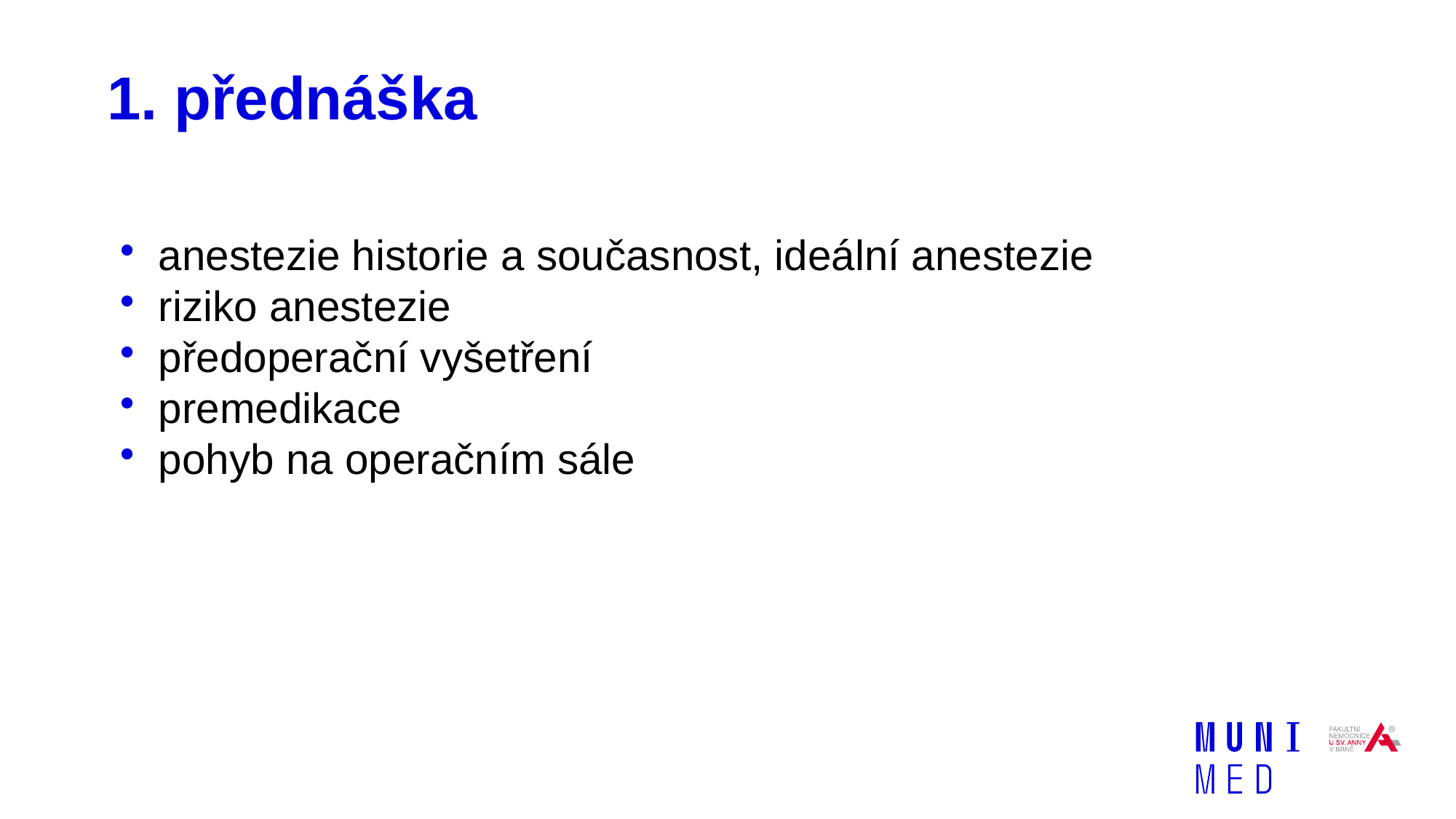

# 1. přednáška
anestezie historie a současnost, ideální anestezie
riziko anestezie
předoperační vyšetření
premedikace
pohyb na operačním sále